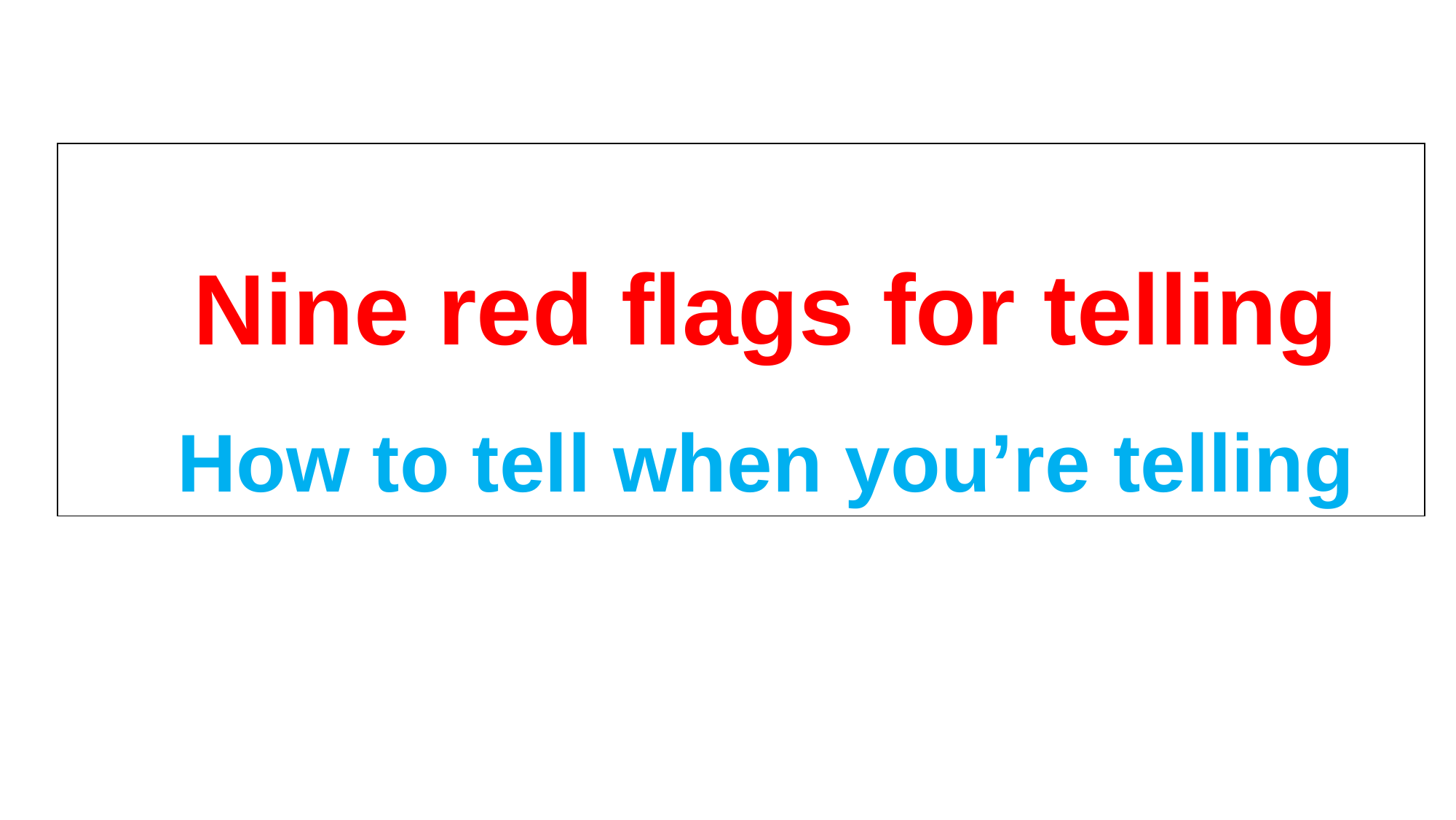

|  |
| --- |
Nine red flags for telling
How to tell when you’re telling